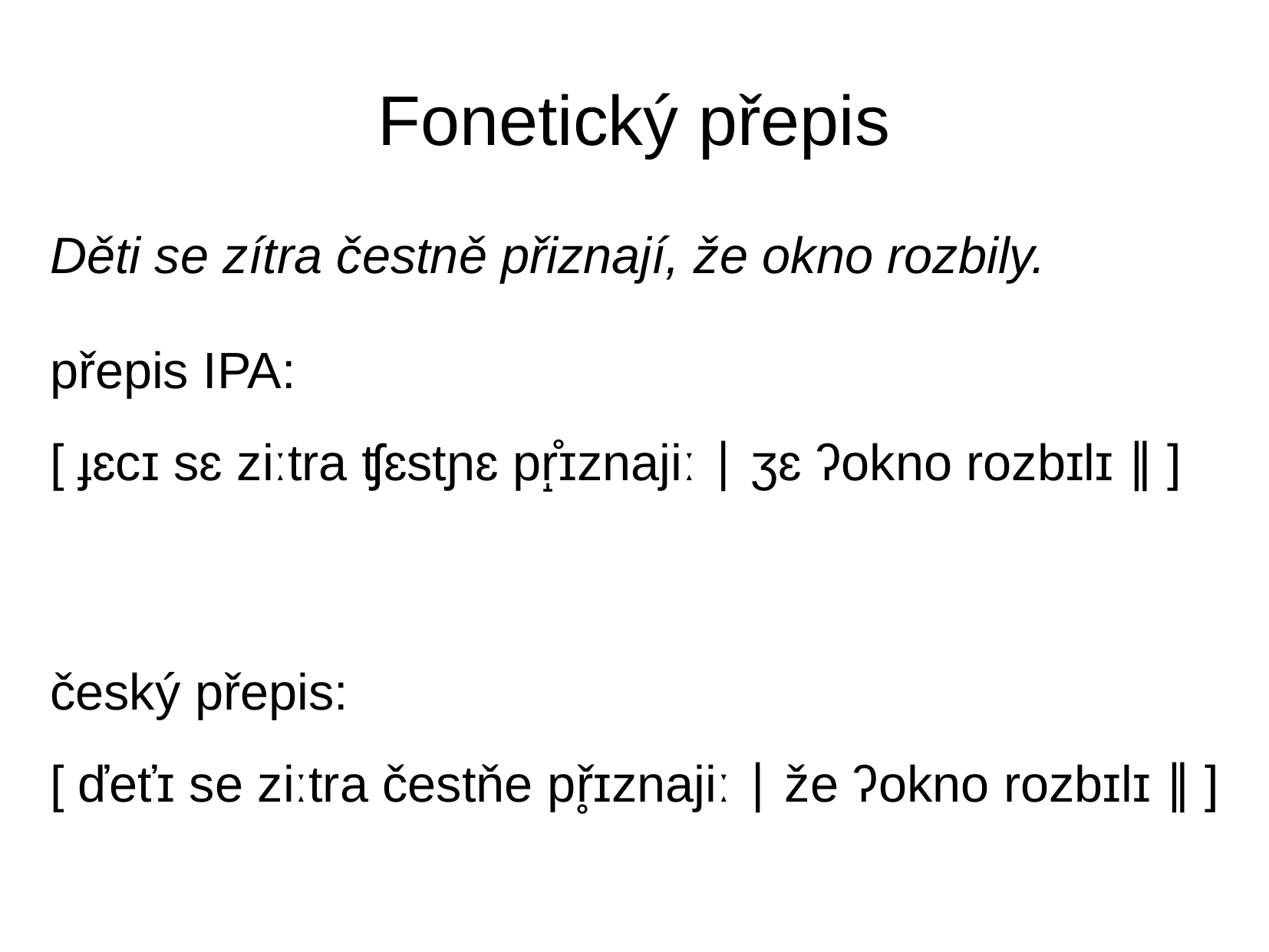

Fonetický přepis
Děti se zítra čestně přiznají, že okno rozbily.
přepis IPA:
[ ɟɛcɪ sɛ ziːtra ʧɛstɲɛ pr̝̊ɪznajiː ∣ ʒɛ ʔokno rozbɪlɪ ∥ ]

český přepis:
[ ďeťɪ se ziːtra čestňe př̥ɪznajiː ∣ že ʔokno rozbɪlɪ ∥ ]